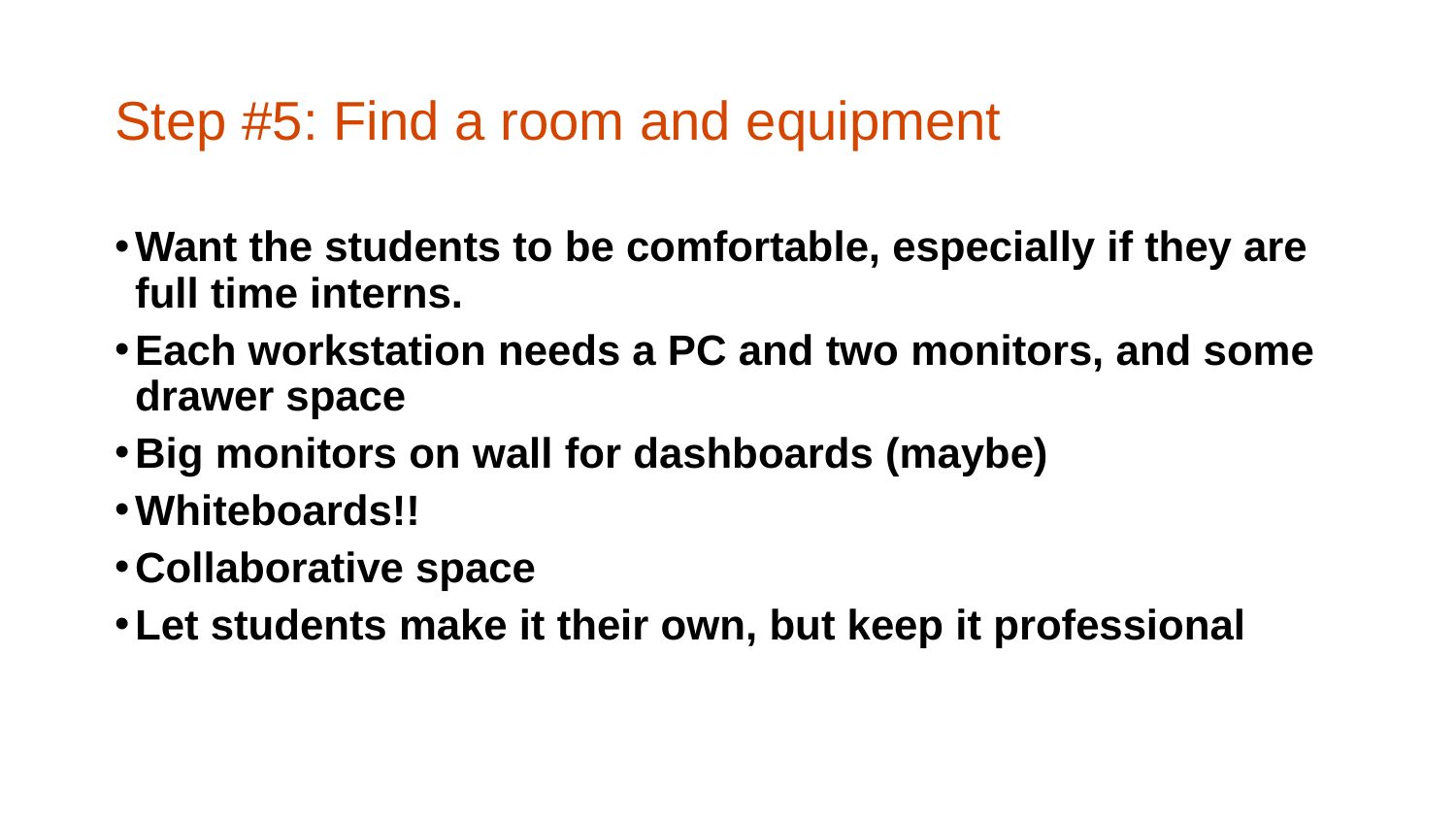

# Step #5: Find a room and equipment
Want the students to be comfortable, especially if they are full time interns.
Each workstation needs a PC and two monitors, and some drawer space
Big monitors on wall for dashboards (maybe)
Whiteboards!!
Collaborative space
Let students make it their own, but keep it professional